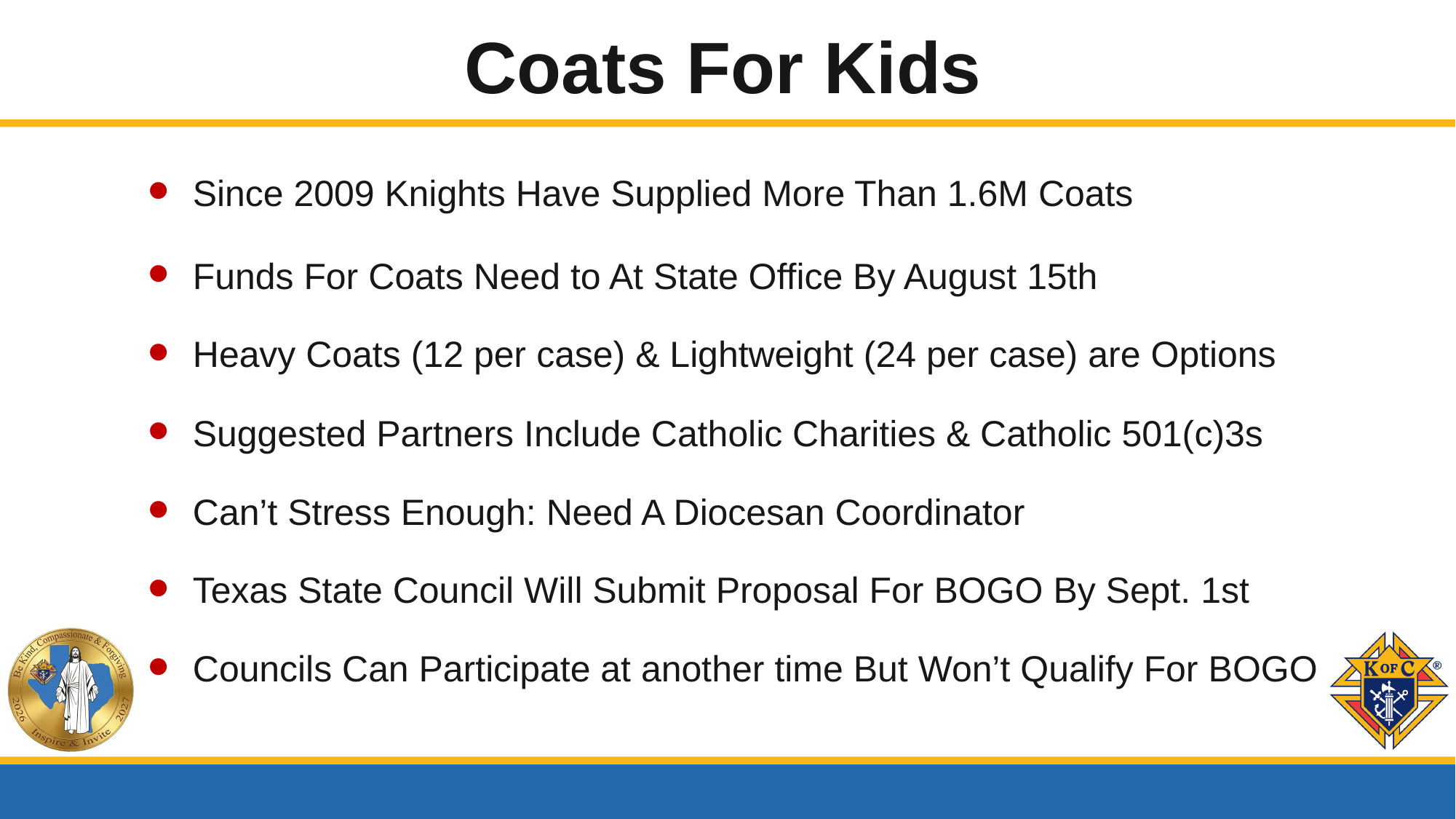

# Coats For Kids
Since 2009 Knights Have Supplied More Than 1.6M Coats
Funds For Coats Need to At State Office By August 15th
Heavy Coats (12 per case) & Lightweight (24 per case) are Options
Suggested Partners Include Catholic Charities & Catholic 501(c)3s
Can’t Stress Enough: Need A Diocesan Coordinator
Texas State Council Will Submit Proposal For BOGO By Sept. 1st
Councils Can Participate at another time But Won’t Qualify For BOGO